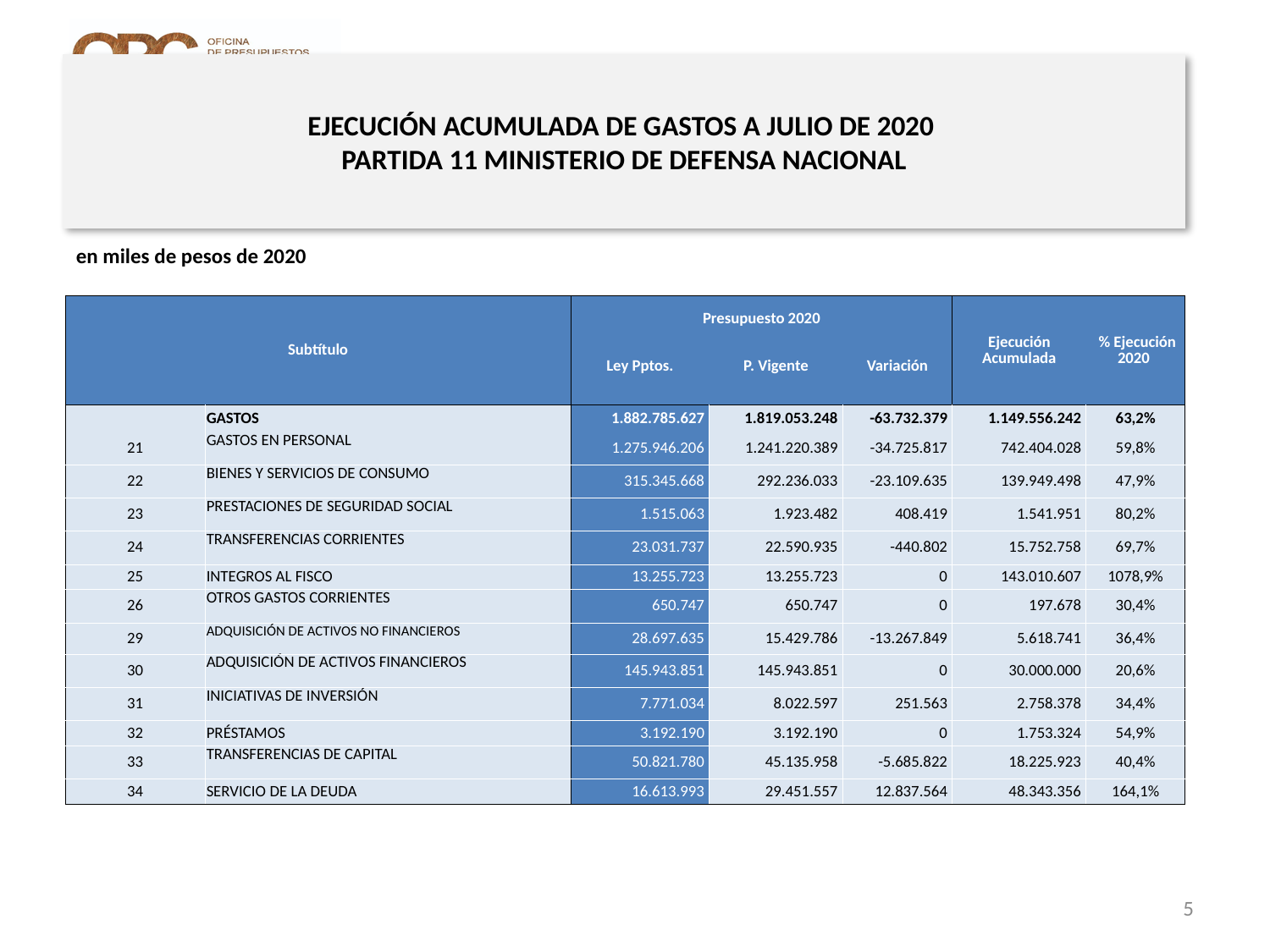

# EJECUCIÓN ACUMULADA DE GASTOS A JULIO DE 2020 PARTIDA 11 MINISTERIO DE DEFENSA NACIONAL
en miles de pesos de 2020
| Subtítulo |  | Presupuesto 2020 |  |  | Ejecución Acumulada | % Ejecución 2020 |
| --- | --- | --- | --- | --- | --- | --- |
|  |  | Ley Pptos. | P. Vigente | Variación |  |  |
|  | GASTOS | 1.882.785.627 | 1.819.053.248 | -63.732.379 | 1.149.556.242 | 63,2% |
| 21 | GASTOS EN PERSONAL | 1.275.946.206 | 1.241.220.389 | -34.725.817 | 742.404.028 | 59,8% |
| 22 | BIENES Y SERVICIOS DE CONSUMO | 315.345.668 | 292.236.033 | -23.109.635 | 139.949.498 | 47,9% |
| 23 | PRESTACIONES DE SEGURIDAD SOCIAL | 1.515.063 | 1.923.482 | 408.419 | 1.541.951 | 80,2% |
| 24 | TRANSFERENCIAS CORRIENTES | 23.031.737 | 22.590.935 | -440.802 | 15.752.758 | 69,7% |
| 25 | INTEGROS AL FISCO | 13.255.723 | 13.255.723 | 0 | 143.010.607 | 1078,9% |
| 26 | OTROS GASTOS CORRIENTES | 650.747 | 650.747 | 0 | 197.678 | 30,4% |
| 29 | ADQUISICIÓN DE ACTIVOS NO FINANCIEROS | 28.697.635 | 15.429.786 | -13.267.849 | 5.618.741 | 36,4% |
| 30 | ADQUISICIÓN DE ACTIVOS FINANCIEROS | 145.943.851 | 145.943.851 | 0 | 30.000.000 | 20,6% |
| 31 | INICIATIVAS DE INVERSIÓN | 7.771.034 | 8.022.597 | 251.563 | 2.758.378 | 34,4% |
| 32 | PRÉSTAMOS | 3.192.190 | 3.192.190 | 0 | 1.753.324 | 54,9% |
| 33 | TRANSFERENCIAS DE CAPITAL | 50.821.780 | 45.135.958 | -5.685.822 | 18.225.923 | 40,4% |
| 34 | SERVICIO DE LA DEUDA | 16.613.993 | 29.451.557 | 12.837.564 | 48.343.356 | 164,1% |
Fuente: Elaboración propia en base  a Informes de ejecución presupuestaria mensual de DIPRES
5